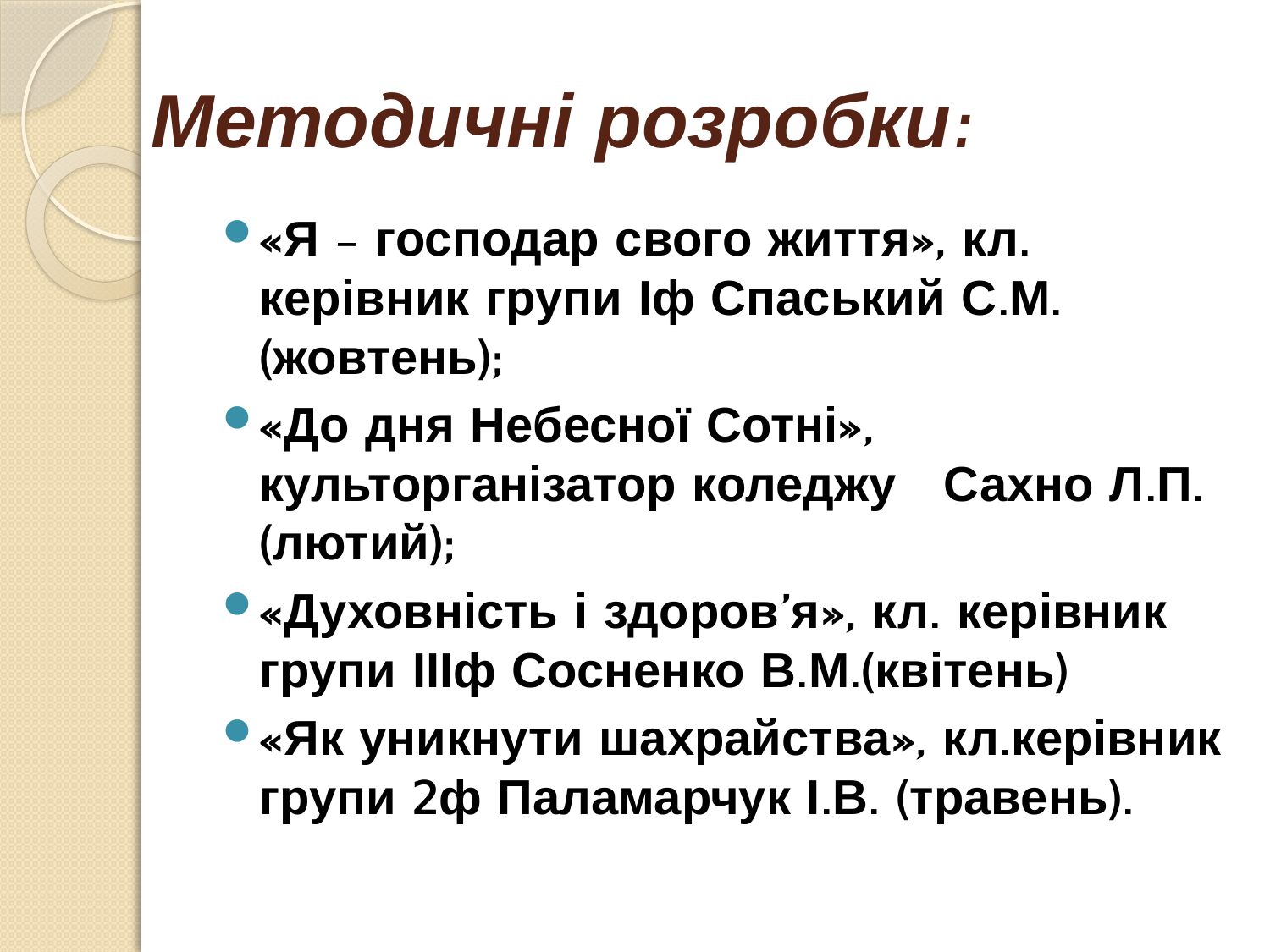

# Методичні розробки:
«Я – господар свого життя», кл. керівник групи Іф Спаський С.М. (жовтень);
«До дня Небесної Сотні», культорганізатор коледжу   Сахно Л.П.(лютий);
«Духовність і здоров’я», кл. керівник групи ІІІф Сосненко В.М.(квітень)
«Як уникнути шахрайства», кл.керівник групи 2ф Паламарчук І.В. (травень).